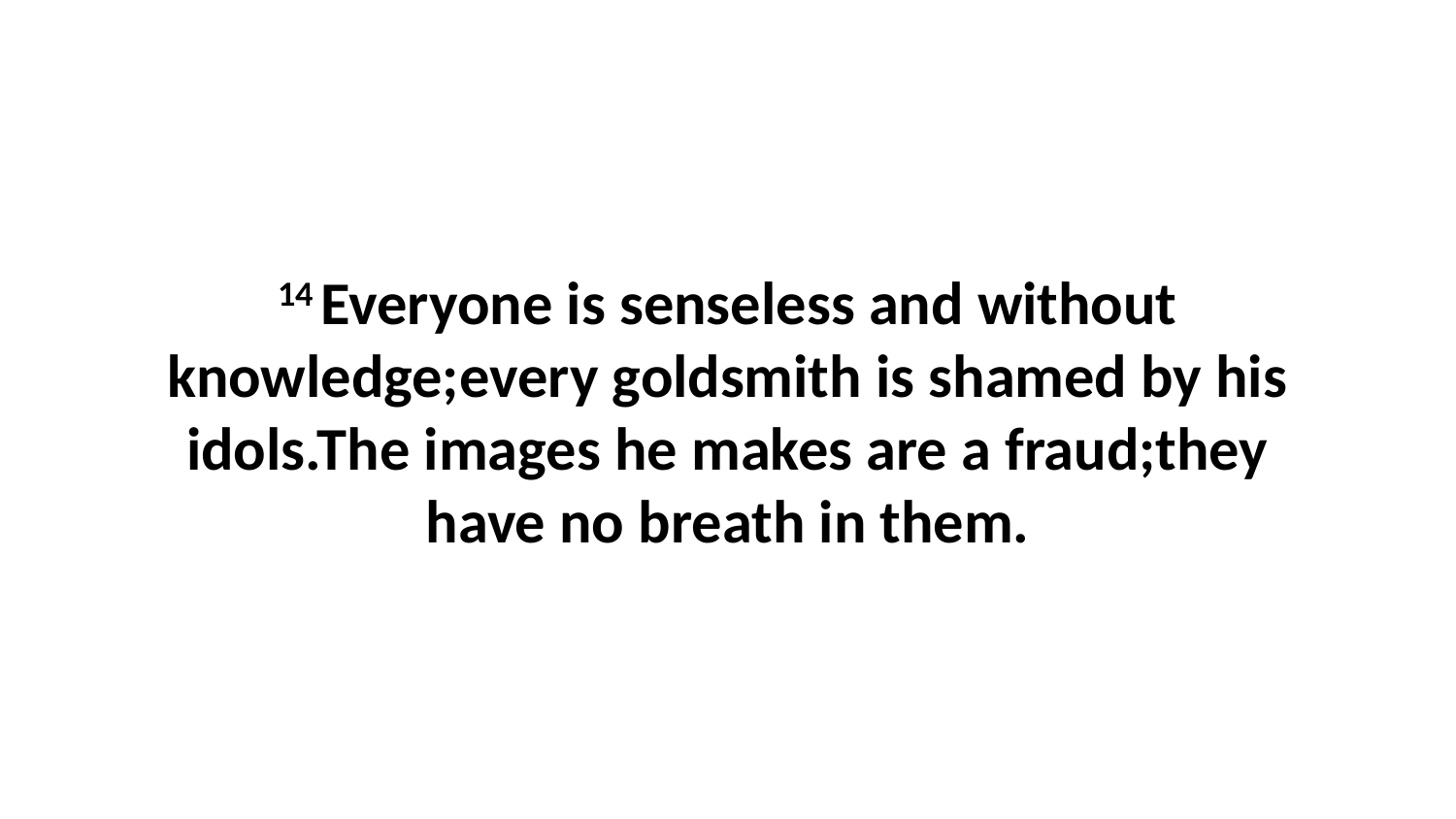

14 Everyone is senseless and without knowledge;every goldsmith is shamed by his idols.The images he makes are a fraud;they have no breath in them.